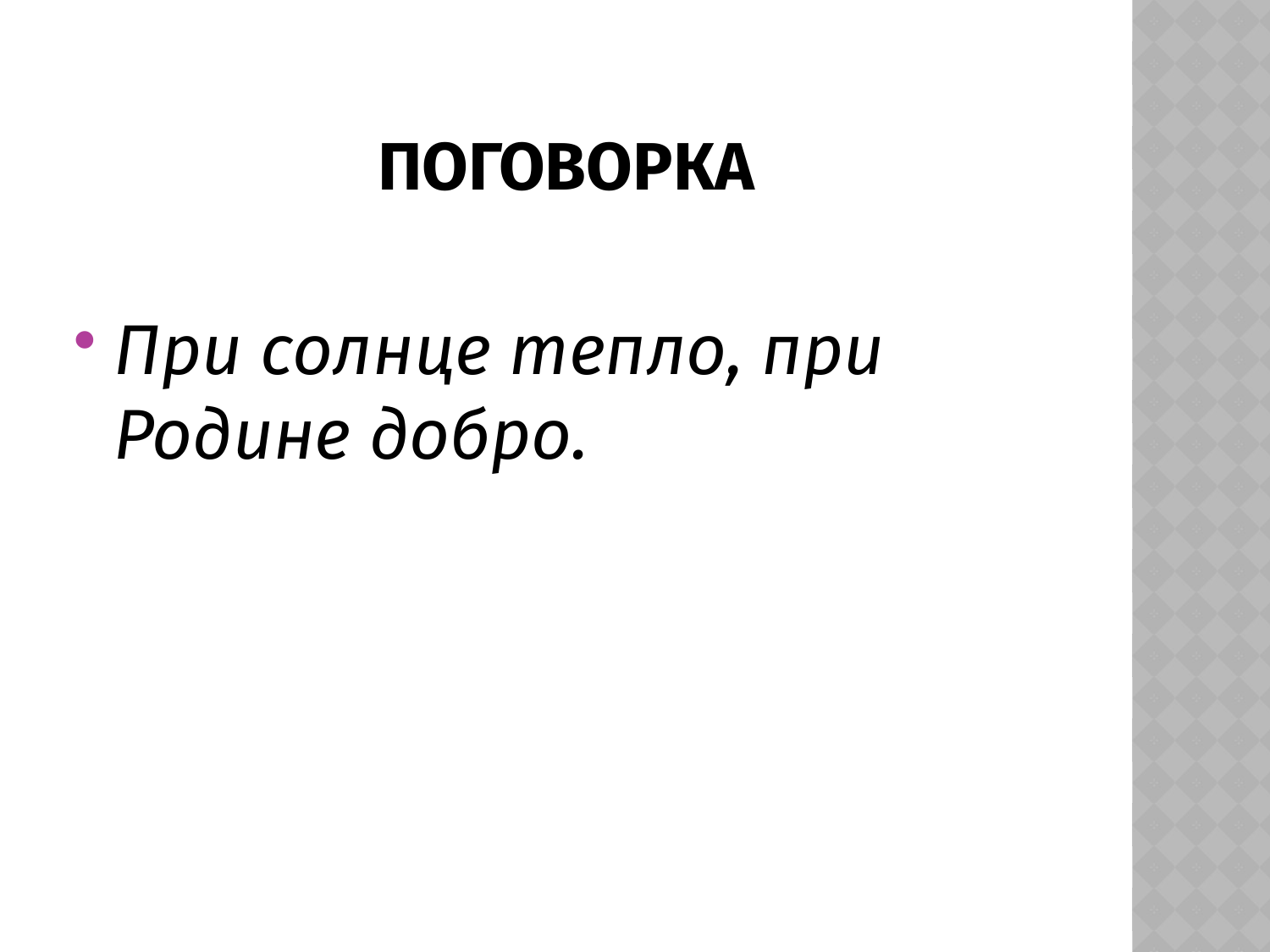

# Поговорка
При солнце тепло, при  Родине добро.